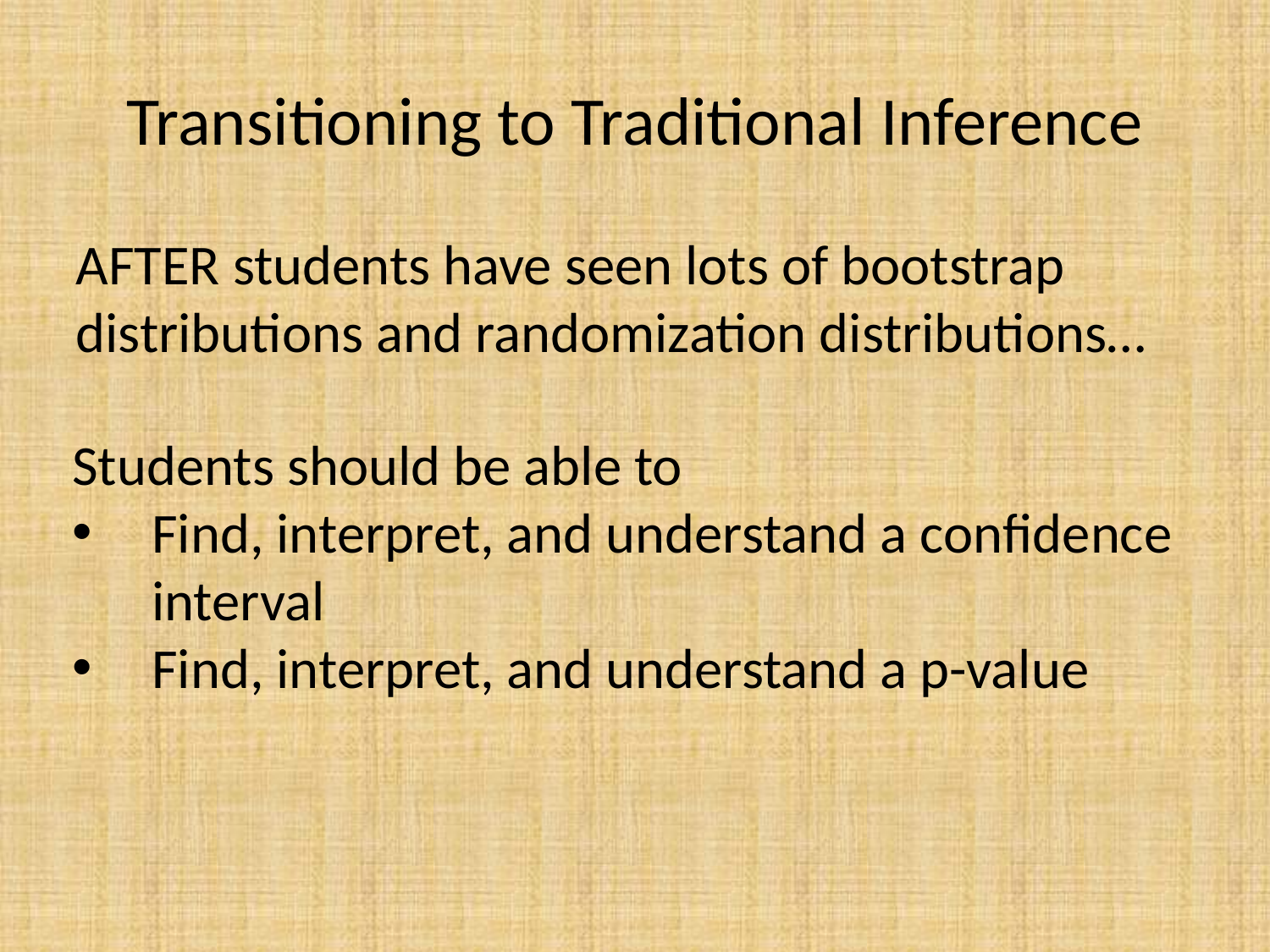

# Transitioning to Traditional Inference
AFTER students have seen lots of bootstrap distributions and randomization distributions…
Students should be able to
Find, interpret, and understand a confidence interval
Find, interpret, and understand a p-value